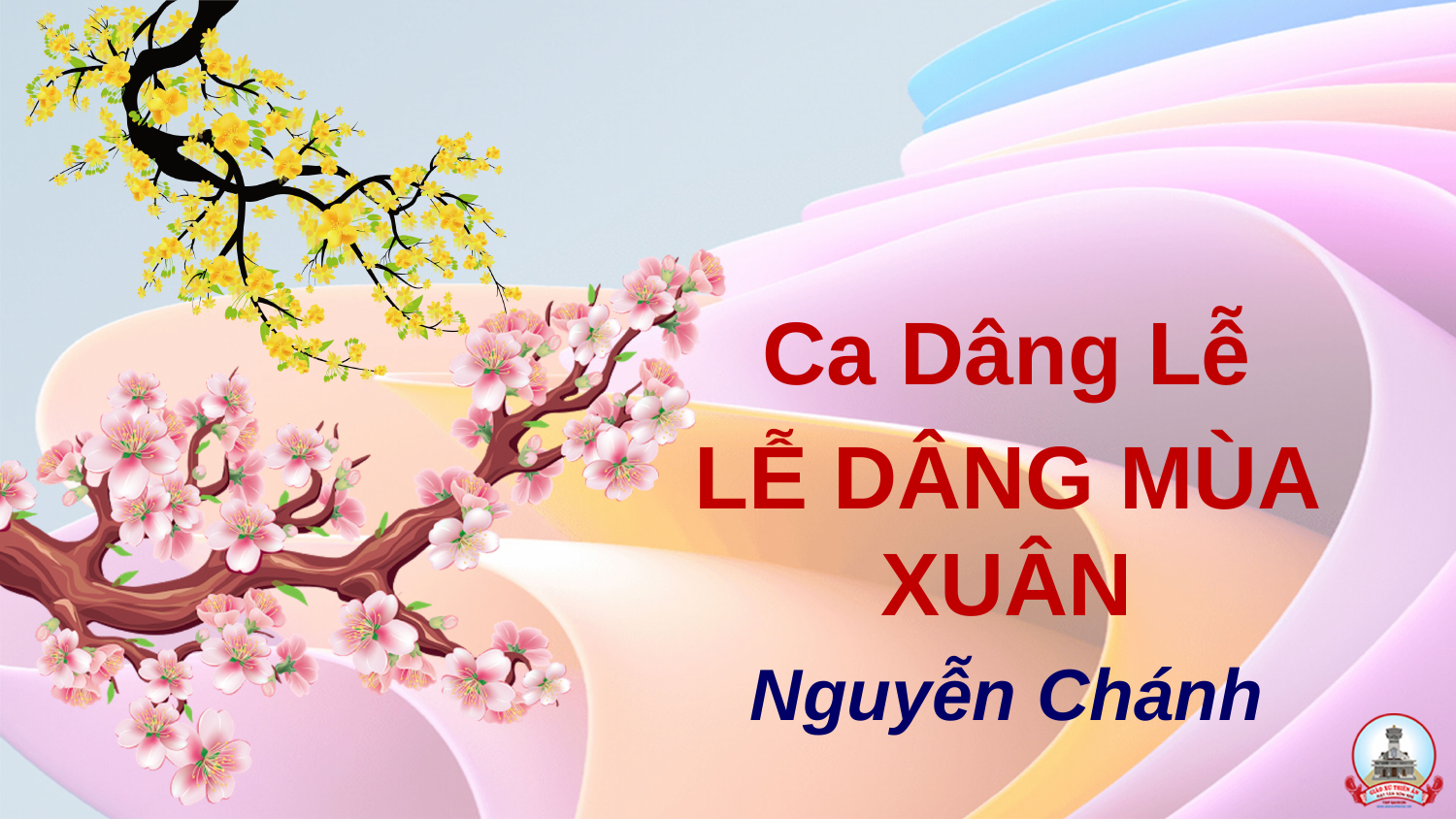

#
Ca Dâng Lễ
LỄ DÂNG MÙA XUÂN
Nguyễn Chánh